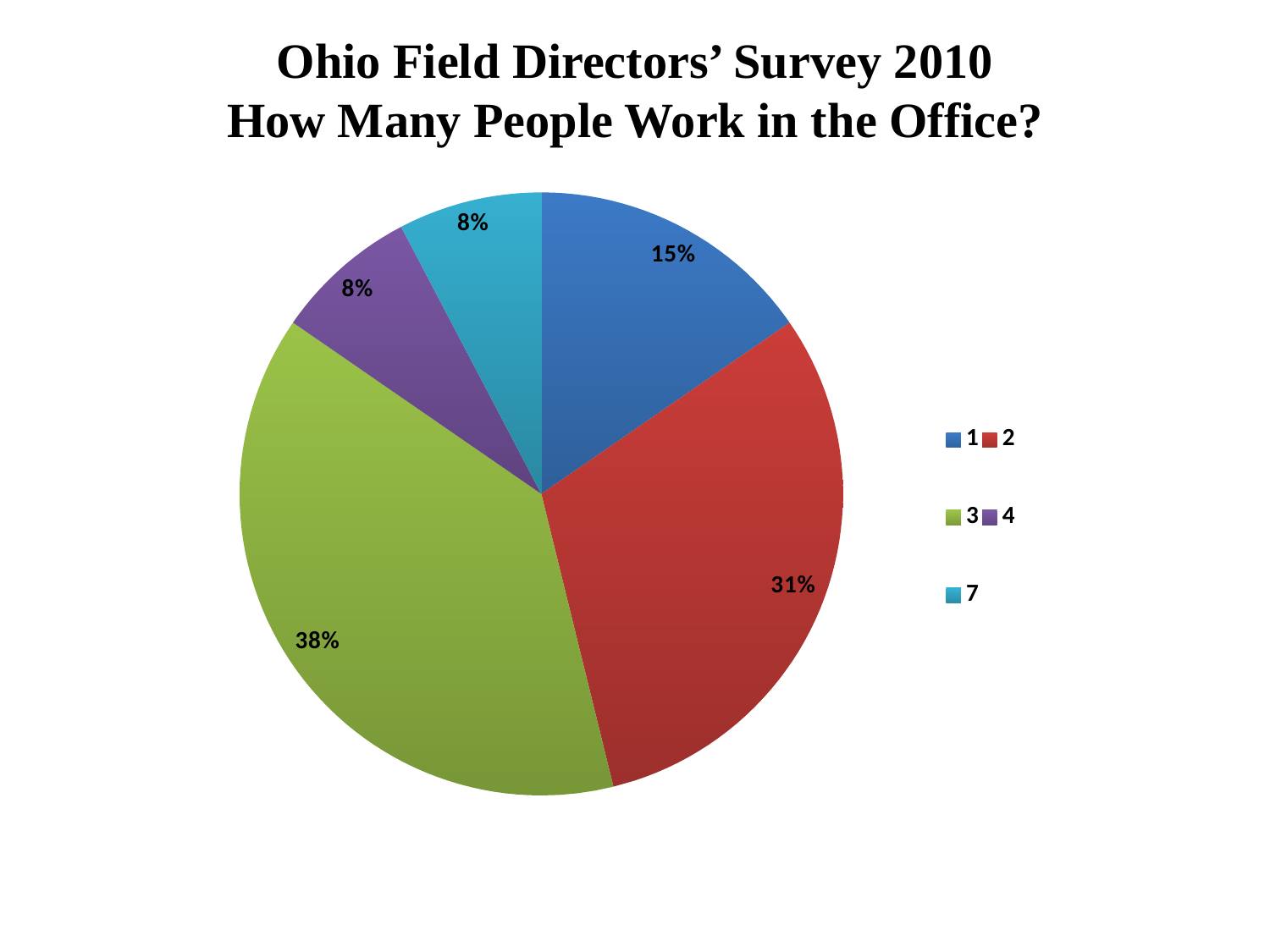

# Ohio Field Directors’ Survey 2010 How Many People Work in the Office?

### Chart

| Category | How Many People Work in the Office |
|---|---|
| 1 | 2.0 |
| 2 | 4.0 |
| 3 | 5.0 |
| 4 | 1.0 |
| 7 | 1.0 |